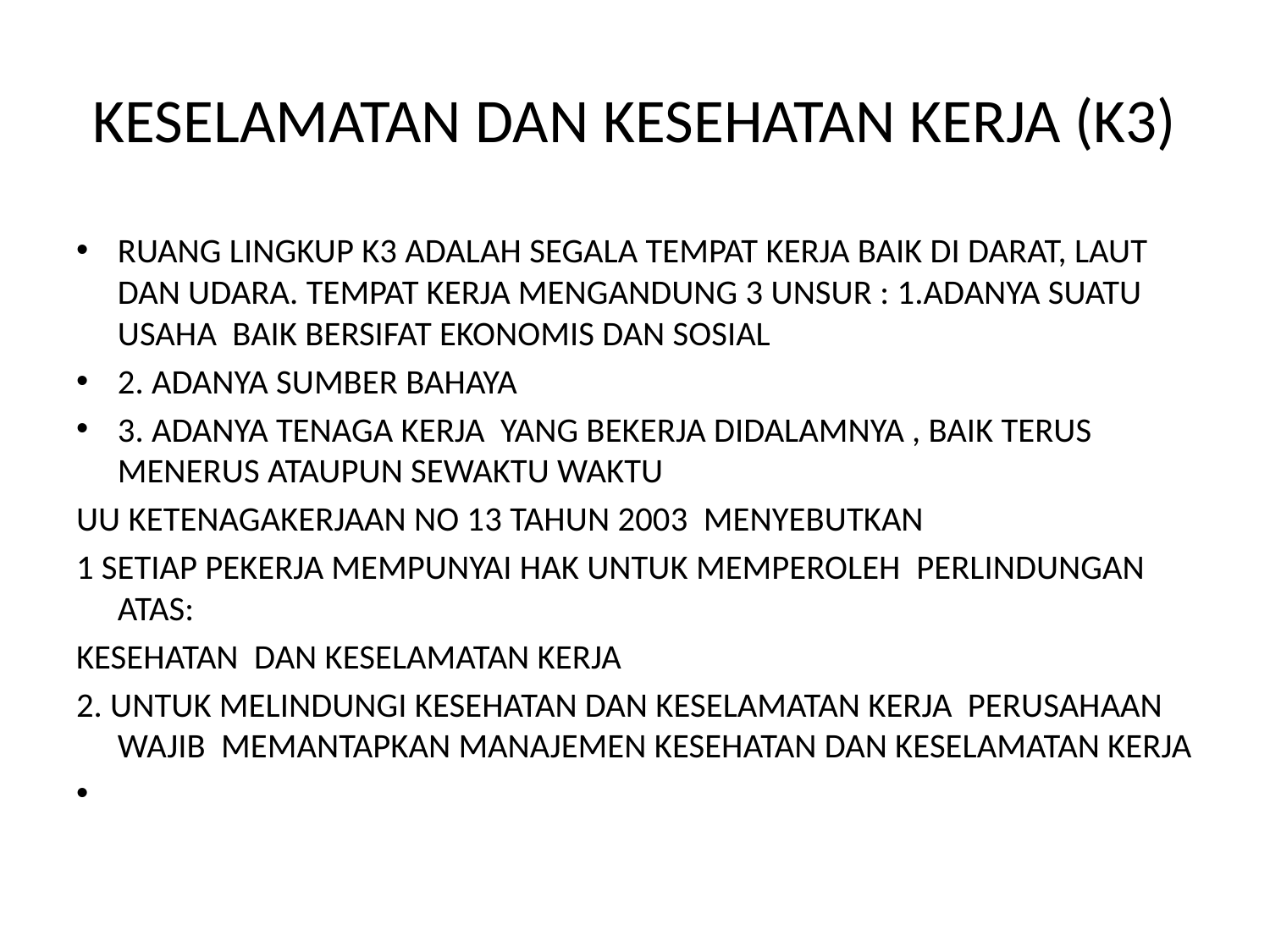

# KESELAMATAN DAN KESEHATAN KERJA (K3)
RUANG LINGKUP K3 ADALAH SEGALA TEMPAT KERJA BAIK DI DARAT, LAUT DAN UDARA. TEMPAT KERJA MENGANDUNG 3 UNSUR : 1.ADANYA SUATU USAHA  BAIK BERSIFAT EKONOMIS DAN SOSIAL
2. ADANYA SUMBER BAHAYA
3. ADANYA TENAGA KERJA  YANG BEKERJA DIDALAMNYA , BAIK TERUS MENERUS ATAUPUN SEWAKTU WAKTU
UU KETENAGAKERJAAN NO 13 TAHUN 2003  MENYEBUTKAN
1 SETIAP PEKERJA MEMPUNYAI HAK UNTUK MEMPEROLEH  PERLINDUNGAN ATAS:
KESEHATAN  DAN KESELAMATAN KERJA
2. UNTUK MELINDUNGI KESEHATAN DAN KESELAMATAN KERJA  PERUSAHAAN WAJIB  MEMANTAPKAN MANAJEMEN KESEHATAN DAN KESELAMATAN KERJA